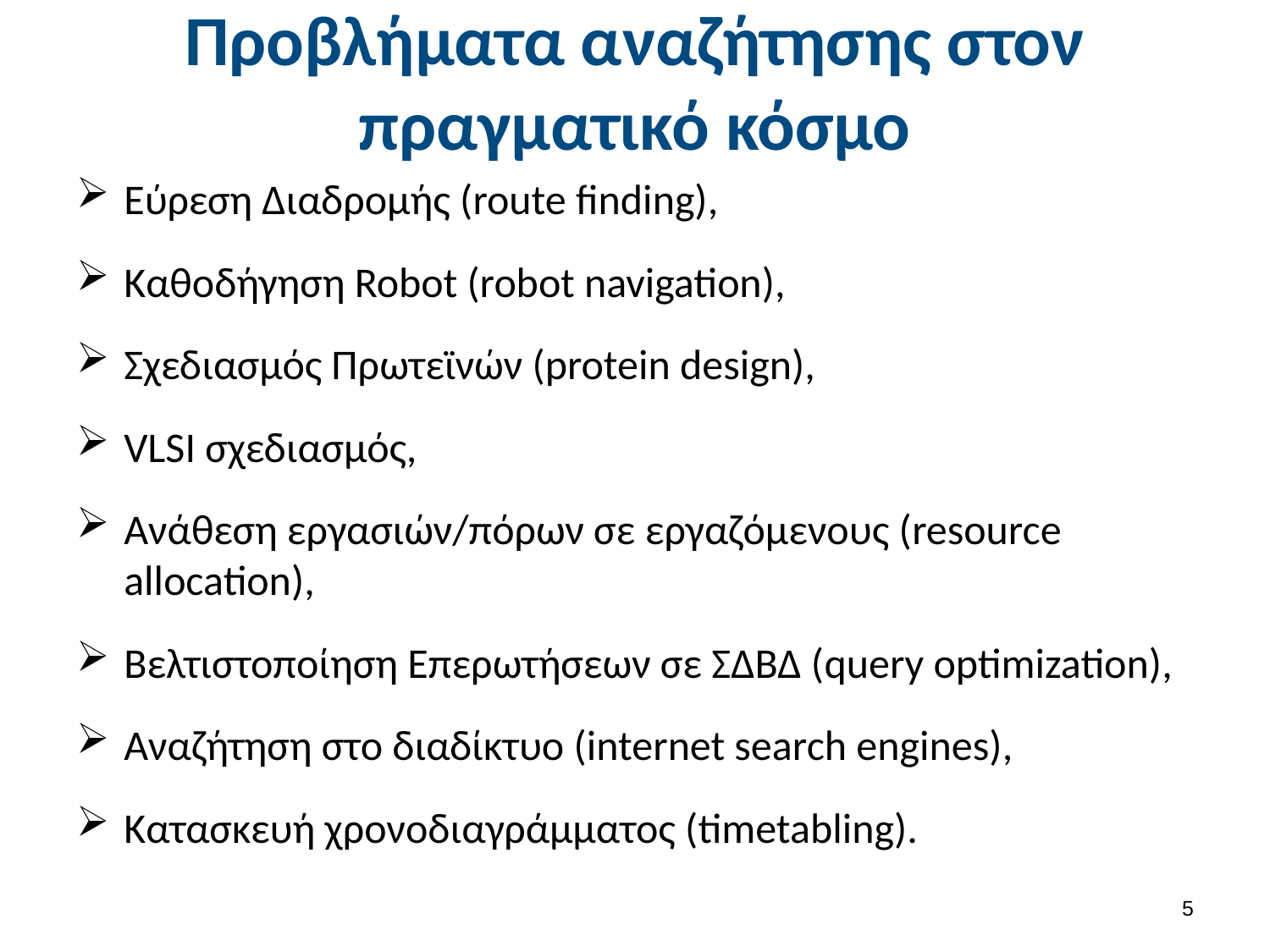

# Προβλήματα αναζήτησης στον πραγματικό κόσμο
Εύρεση Διαδρομής (route finding),
Καθοδήγηση Robot (robot navigation),
Σχεδιασμός Πρωτεϊνών (protein design),
VLSI σχεδιασμός,
Ανάθεση εργασιών/πόρων σε εργαζόμενους (resource allocation),
Βελτιστοποίηση Επερωτήσεων σε ΣΔΒΔ (query optimization),
Αναζήτηση στο διαδίκτυο (internet search engines),
Κατασκευή χρονοδιαγράμματος (timetabling).

5